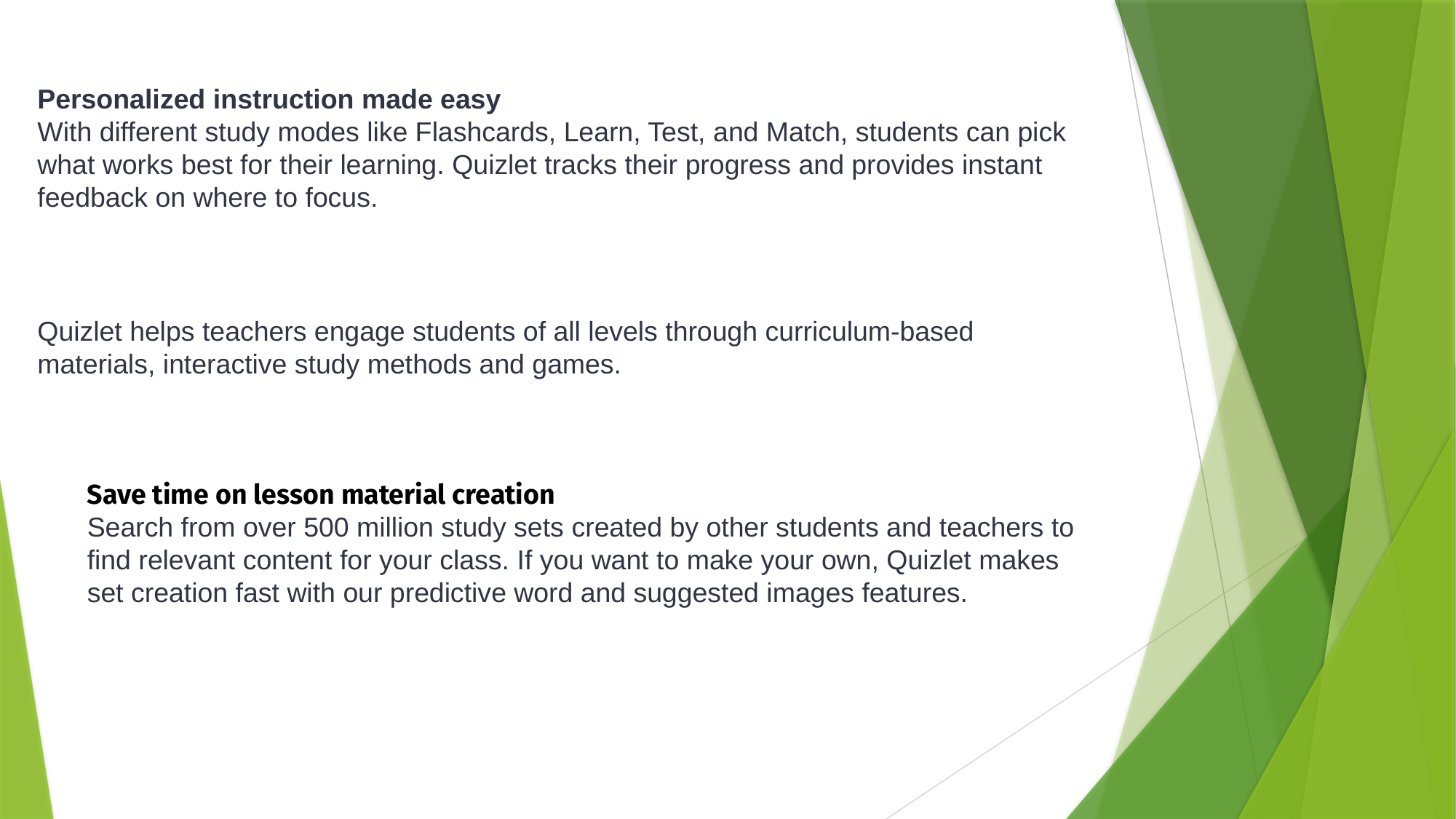

Personalized instruction made easy
With different study modes like Flashcards, Learn, Test, and Match, students can pick what works best for their learning. Quizlet tracks their progress and provides instant feedback on where to focus.
Quizlet helps teachers engage students of all levels through curriculum-based materials, interactive study methods and games.

Save time on lesson material creation
Search from over 500 million study sets created by other students and teachers to find relevant content for your class. If you want to make your own, Quizlet makes set creation fast with our predictive word and suggested images features.